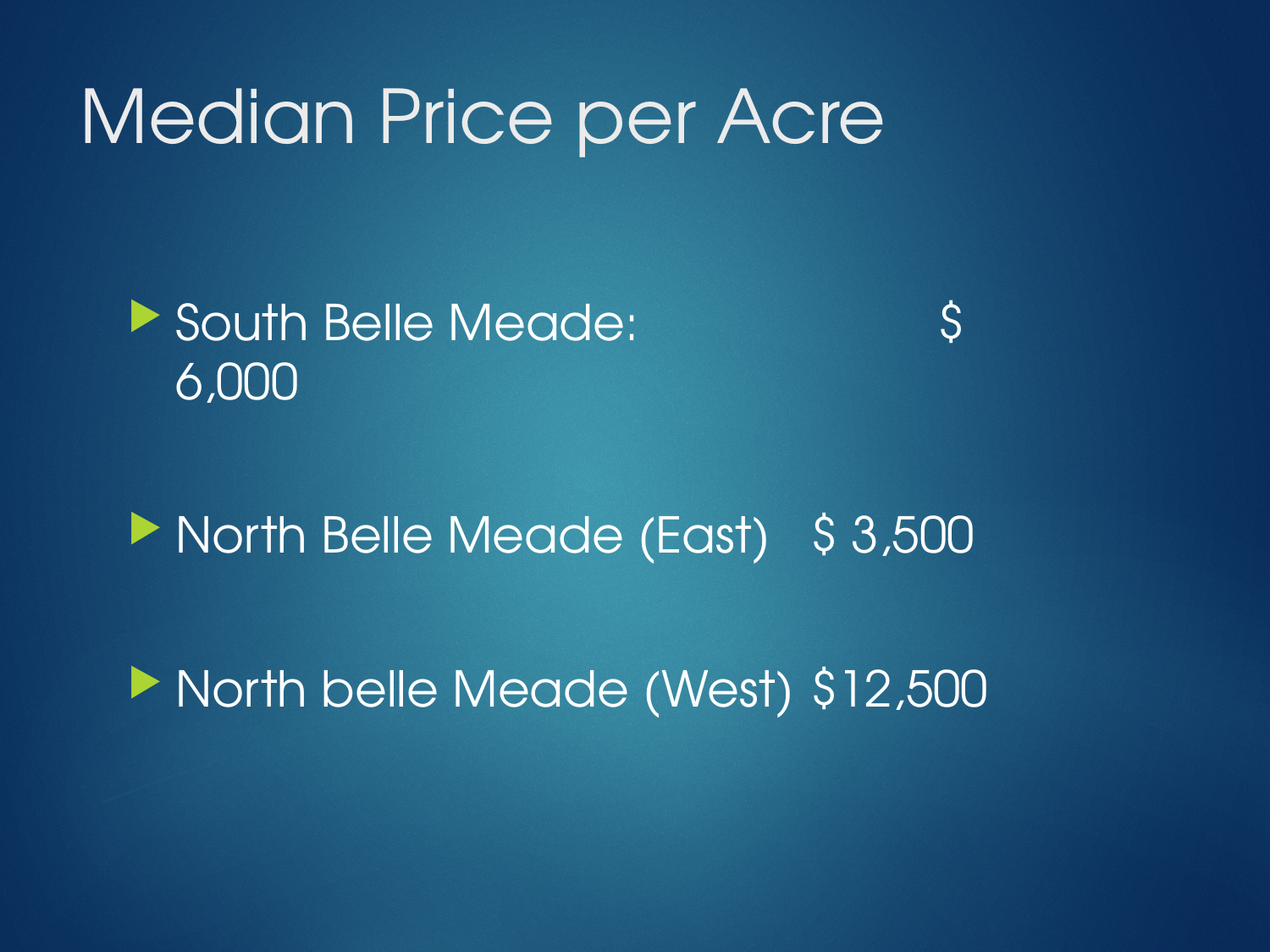

# Median Price per Acre
South Belle Meade:			$ 6,000

North Belle Meade (East)	$ 3,500

North belle Meade (West)	$12,500